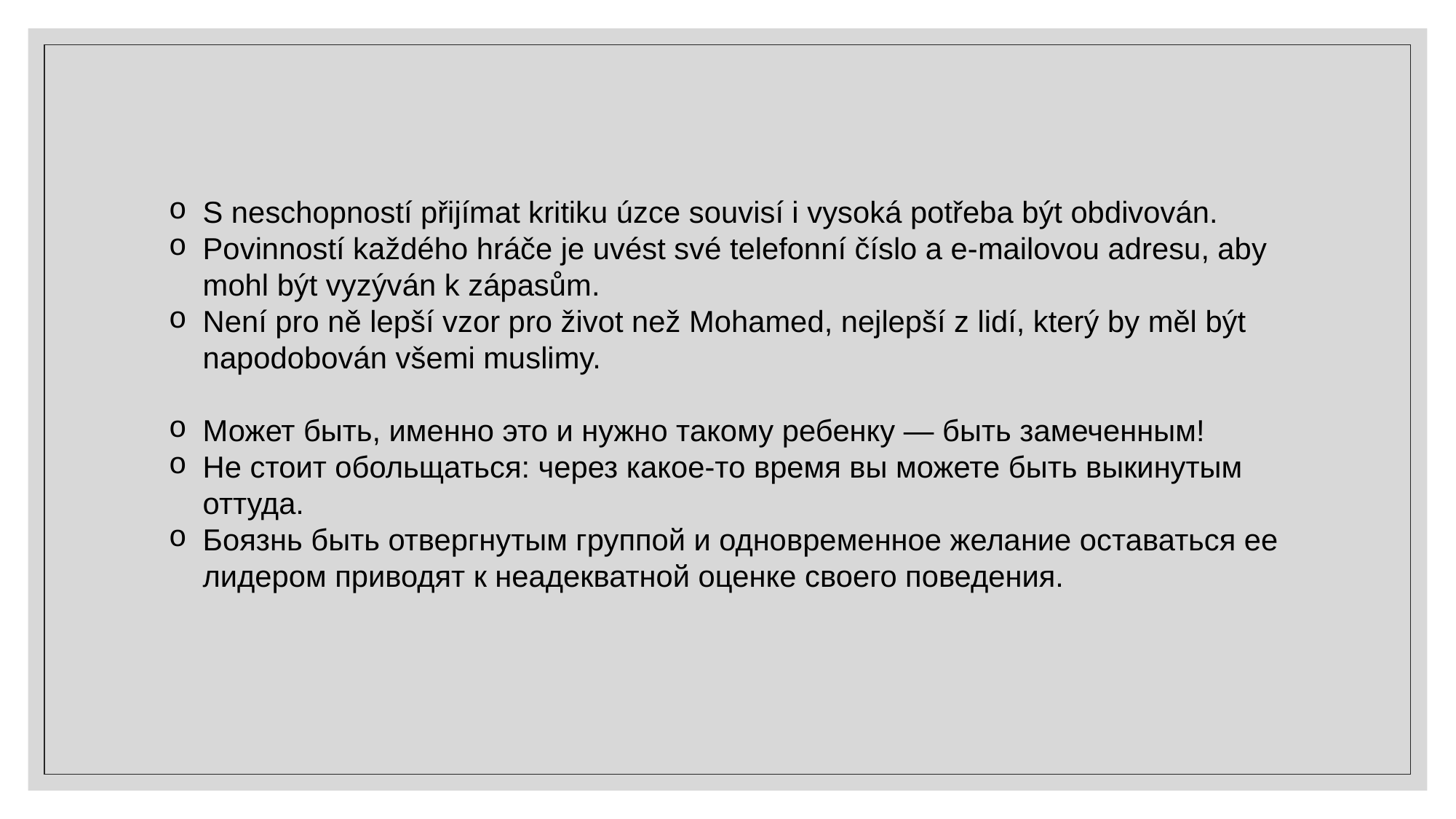

S neschopností přijímat kritiku úzce souvisí i vysoká potřeba být obdivován.
Povinností každého hráče je uvést své telefonní číslo a e-mailovou adresu, aby mohl být vyzýván k zápasům.
Není pro ně lepší vzor pro život než Mohamed, nejlepší z lidí, který by měl být napodobován všemi muslimy.

Может быть, именно это и нужно такому ребенку ― быть замеченным!
Не стоит обольщаться: через какое-то время вы можете быть выкинутым оттуда.
Боязнь быть отвергнутым группой и одновременное желание оставаться ее лидером приводят к неадекватной оценке своего поведения.